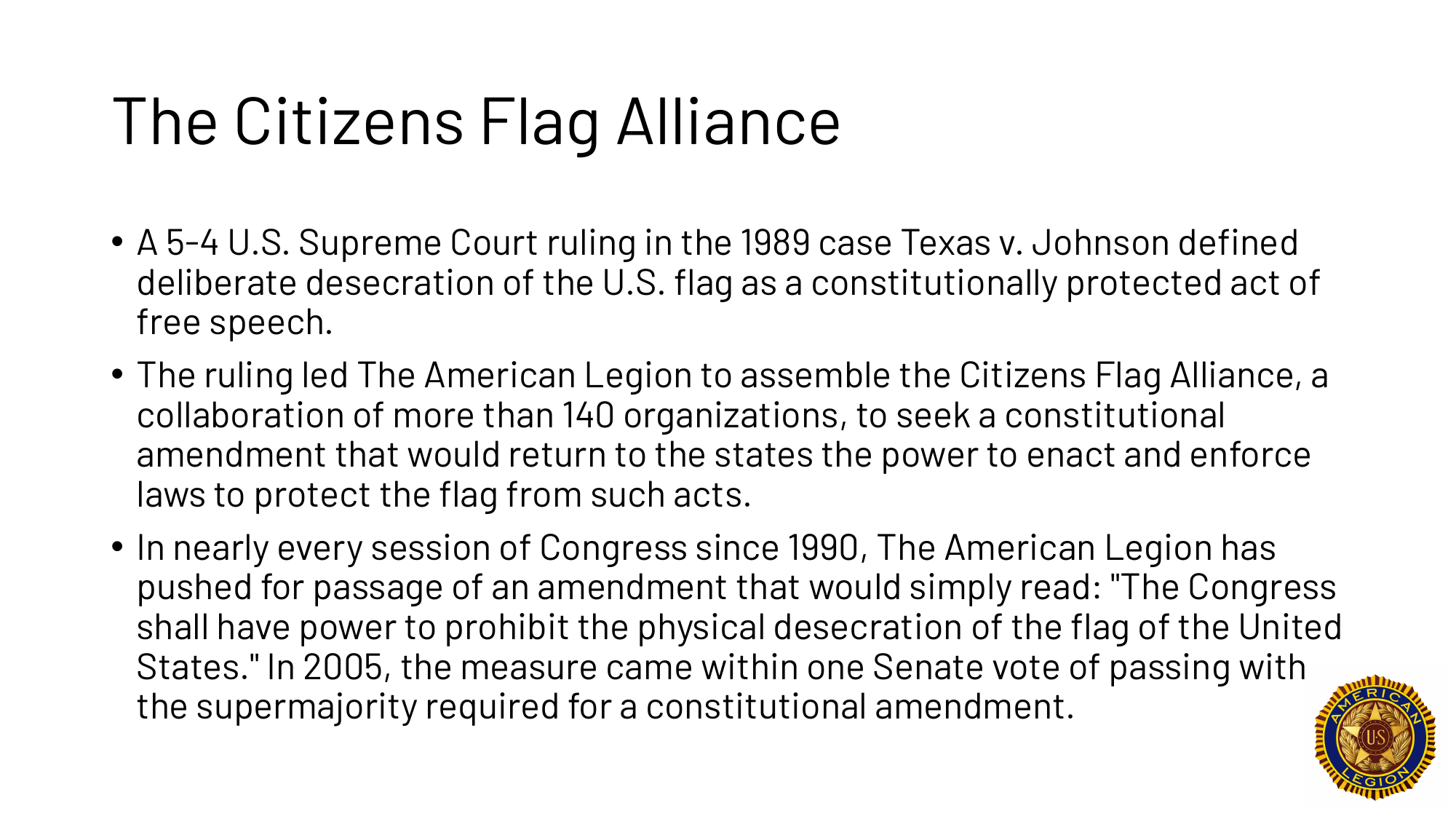

# The Citizens Flag Alliance
A 5-4 U.S. Supreme Court ruling in the 1989 case Texas v. Johnson defined deliberate desecration of the U.S. flag as a constitutionally protected act of free speech.
The ruling led The American Legion to assemble the Citizens Flag Alliance, a collaboration of more than 140 organizations, to seek a constitutional amendment that would return to the states the power to enact and enforce laws to protect the flag from such acts.
In nearly every session of Congress since 1990, The American Legion has pushed for passage of an amendment that would simply read: "The Congress shall have power to prohibit the physical desecration of the flag of the United States." In 2005, the measure came within one Senate vote of passing with the supermajority required for a constitutional amendment.